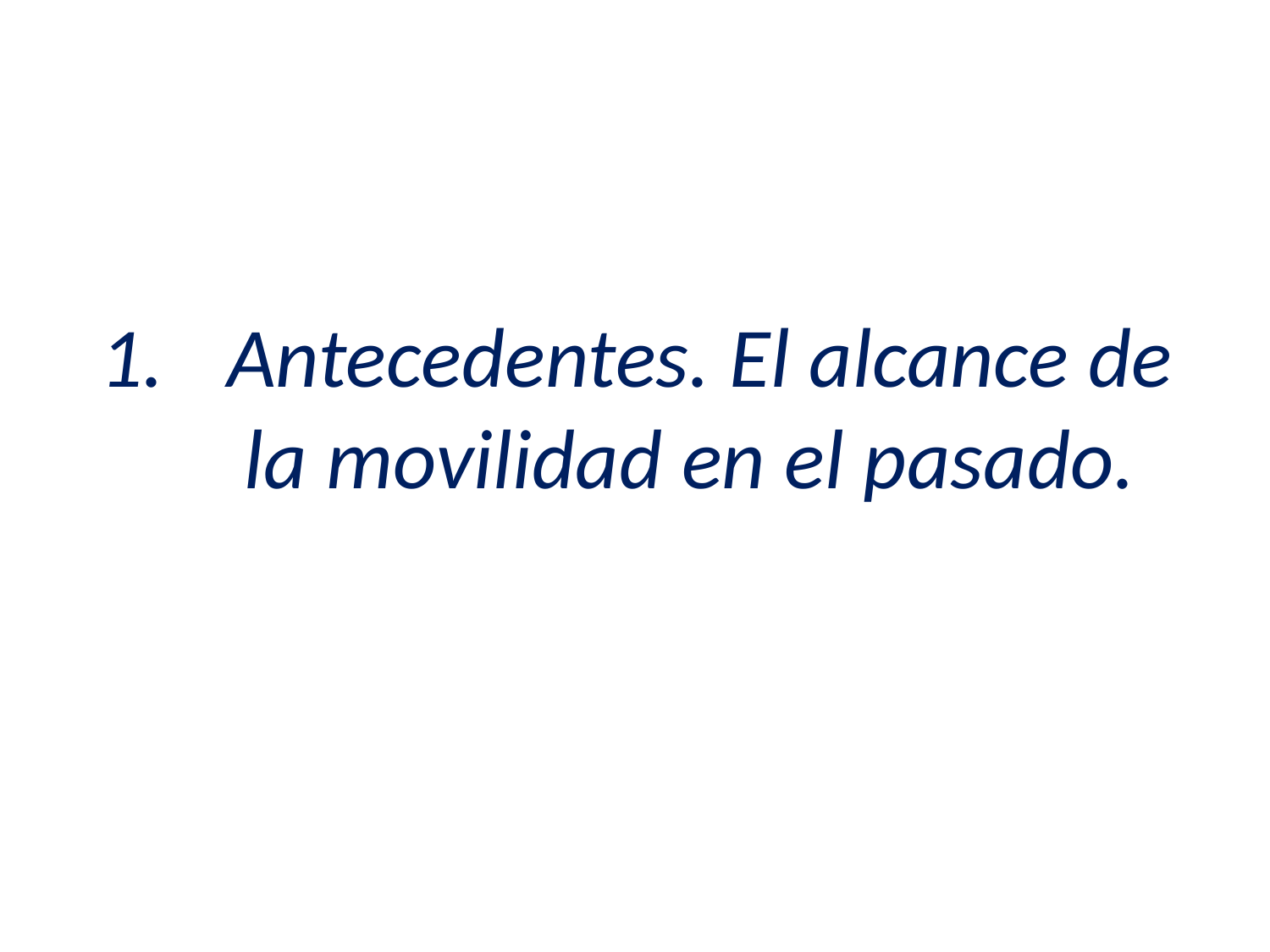

Antecedentes. El alcance de la movilidad en el pasado.